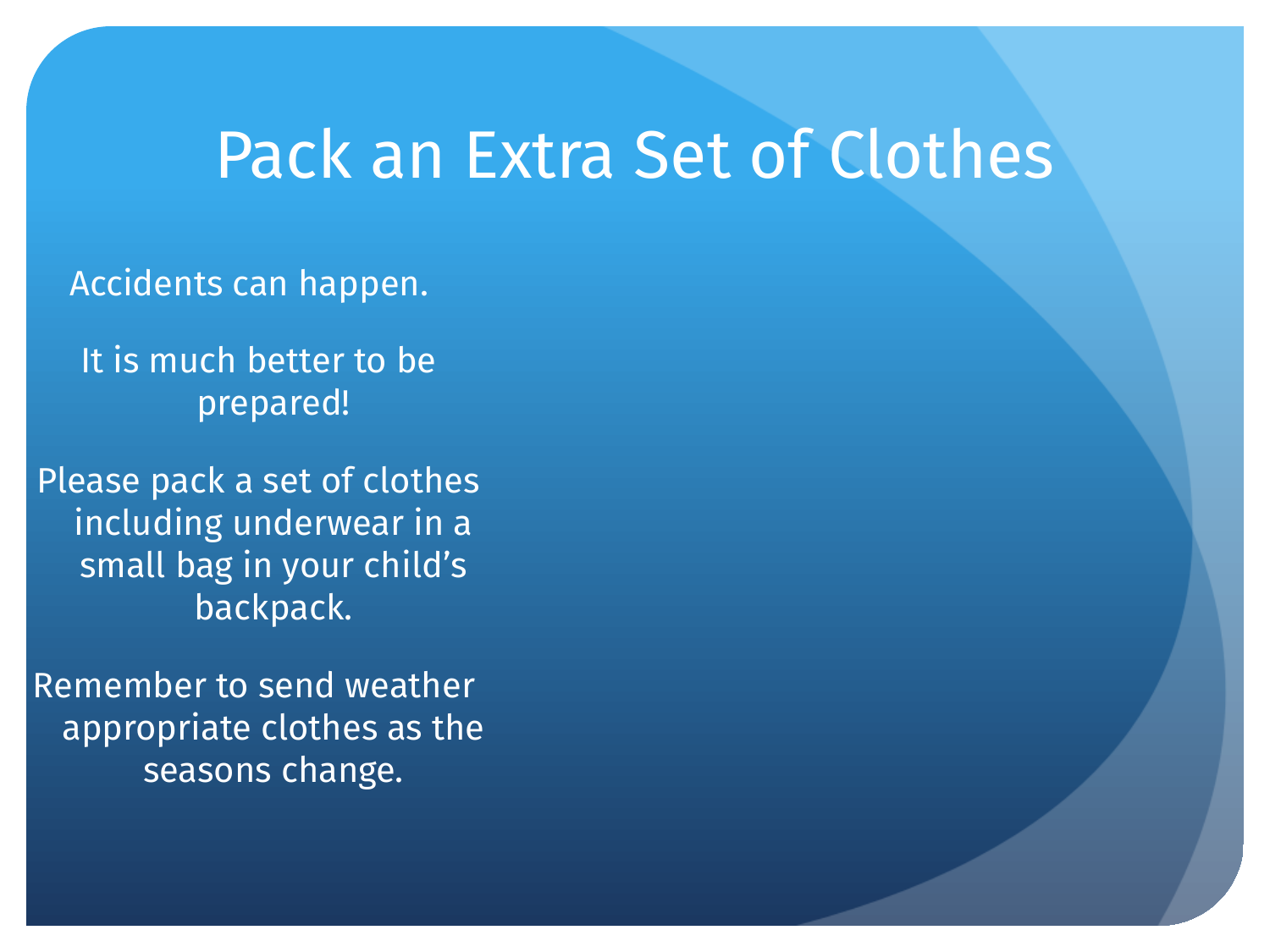

# Pack an Extra Set of Clothes
Accidents can happen.
 It is much better to be prepared!
 Please pack a set of clothes including underwear in a small bag in your child’s backpack.
Remember to send weather appropriate clothes as the seasons change.